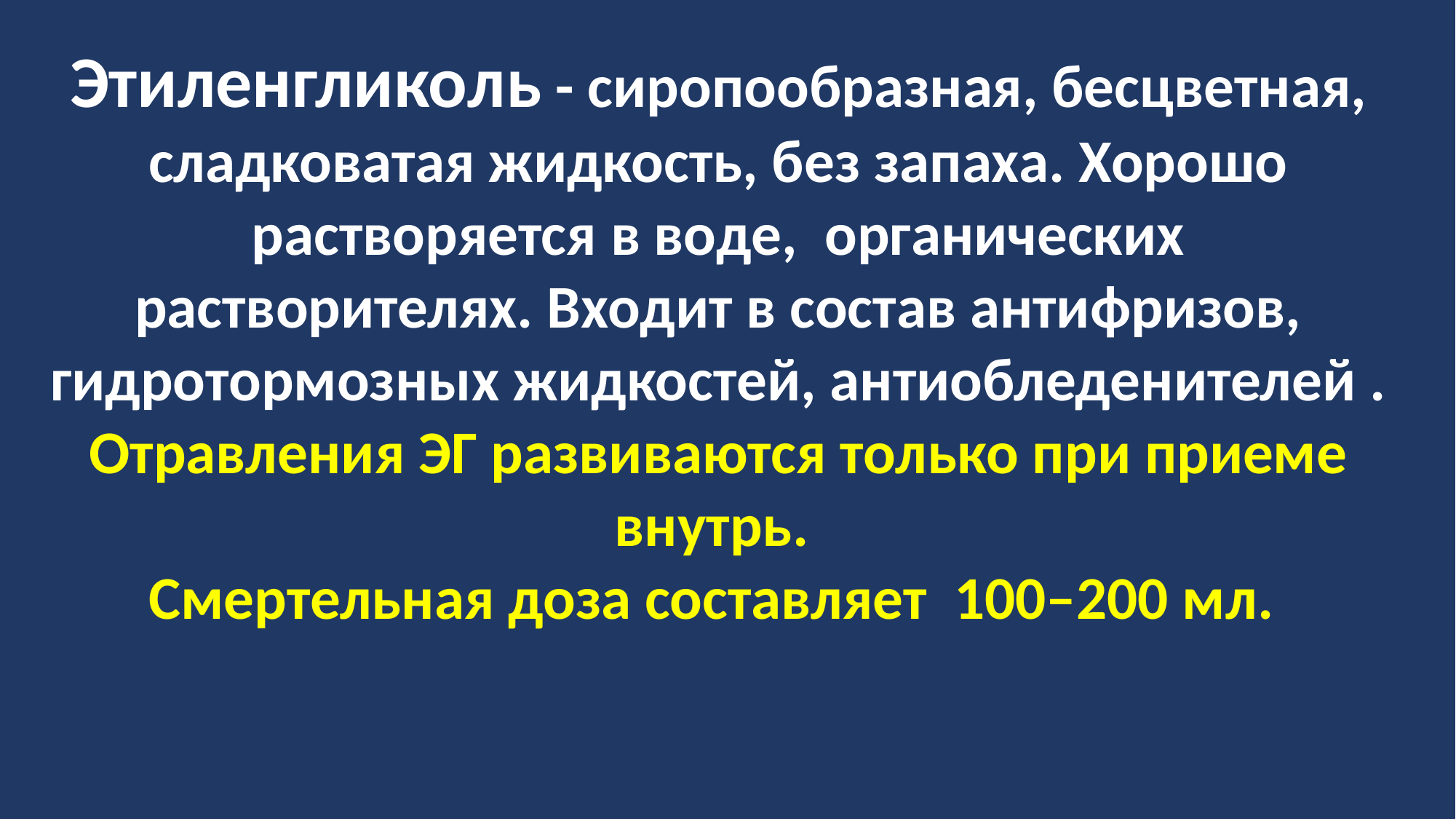

Этиленгликоль - сиропообразная, бесцветная, сладковатая жидкость, без запаха. Хорошо растворяется в воде,  органических растворителях. Входит в состав антифризов, гидротормозных жидкостей, антиобледенителей . Отравления ЭГ развиваются только при приеме внутрь.
Смертельная доза составляет  100–200 мл.